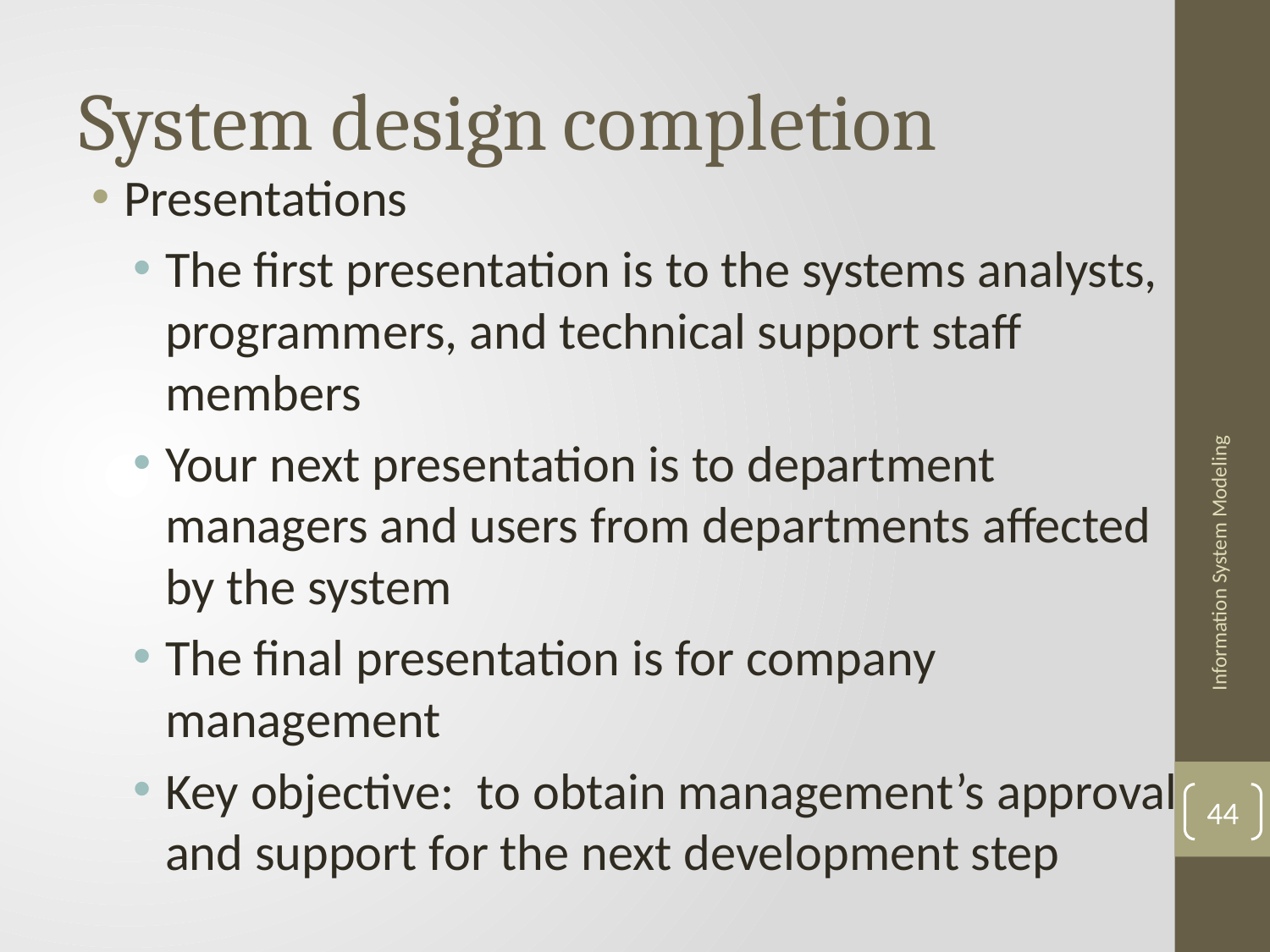

# System design completion
Presentations
The first presentation is to the systems analysts, programmers, and technical support staff members
Your next presentation is to department managers and users from departments affected by the system
The final presentation is for company management
Key objective:  to obtain management’s approval and support for the next development step

Information System Modeling
44